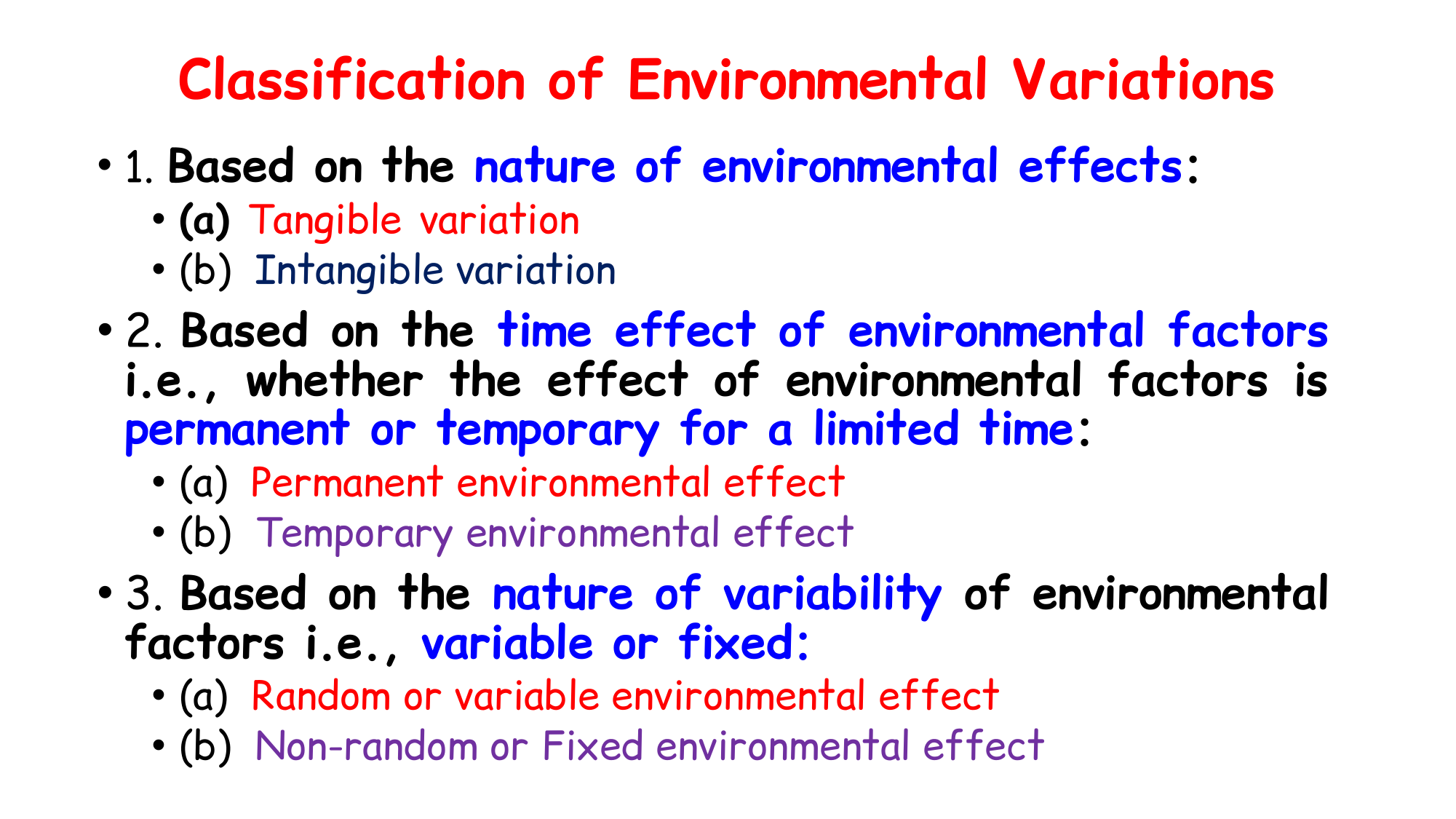

# Classification of Environmental Variations
1. Based on the nature of environmental effects:
(a) Tangible variation
(b)  Intangible variation
2. Based on the time effect of environmental factors i.e., whether the effect of environmental factors is permanent or temporary for a limited time:
(a)  Permanent environmental effect
(b)  Temporary environmental effect
3. Based on the nature of variability of environmental factors i.e., variable or fixed:
(a)  Random or variable environmental effect
(b)  Non-random or Fixed environmental effect